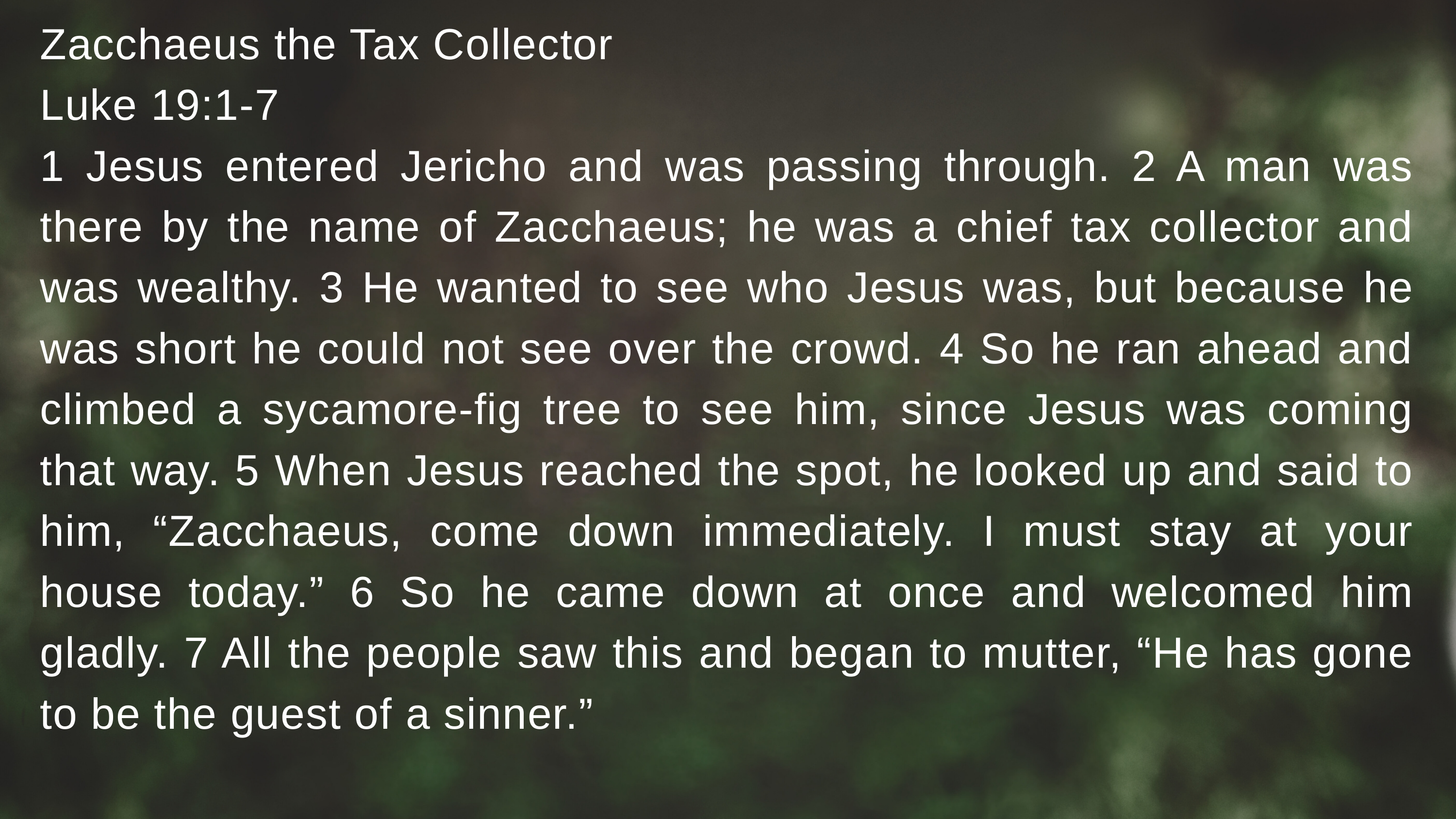

Zacchaeus the Tax Collector
Luke 19:1-7
1 Jesus entered Jericho and was passing through. 2 A man was there by the name of Zacchaeus; he was a chief tax collector and was wealthy. 3 He wanted to see who Jesus was, but because he was short he could not see over the crowd. 4 So he ran ahead and climbed a sycamore-fig tree to see him, since Jesus was coming that way. 5 When Jesus reached the spot, he looked up and said to him, “Zacchaeus, come down immediately. I must stay at your house today.” 6 So he came down at once and welcomed him gladly. 7 All the people saw this and began to mutter, “He has gone to be the guest of a sinner.”